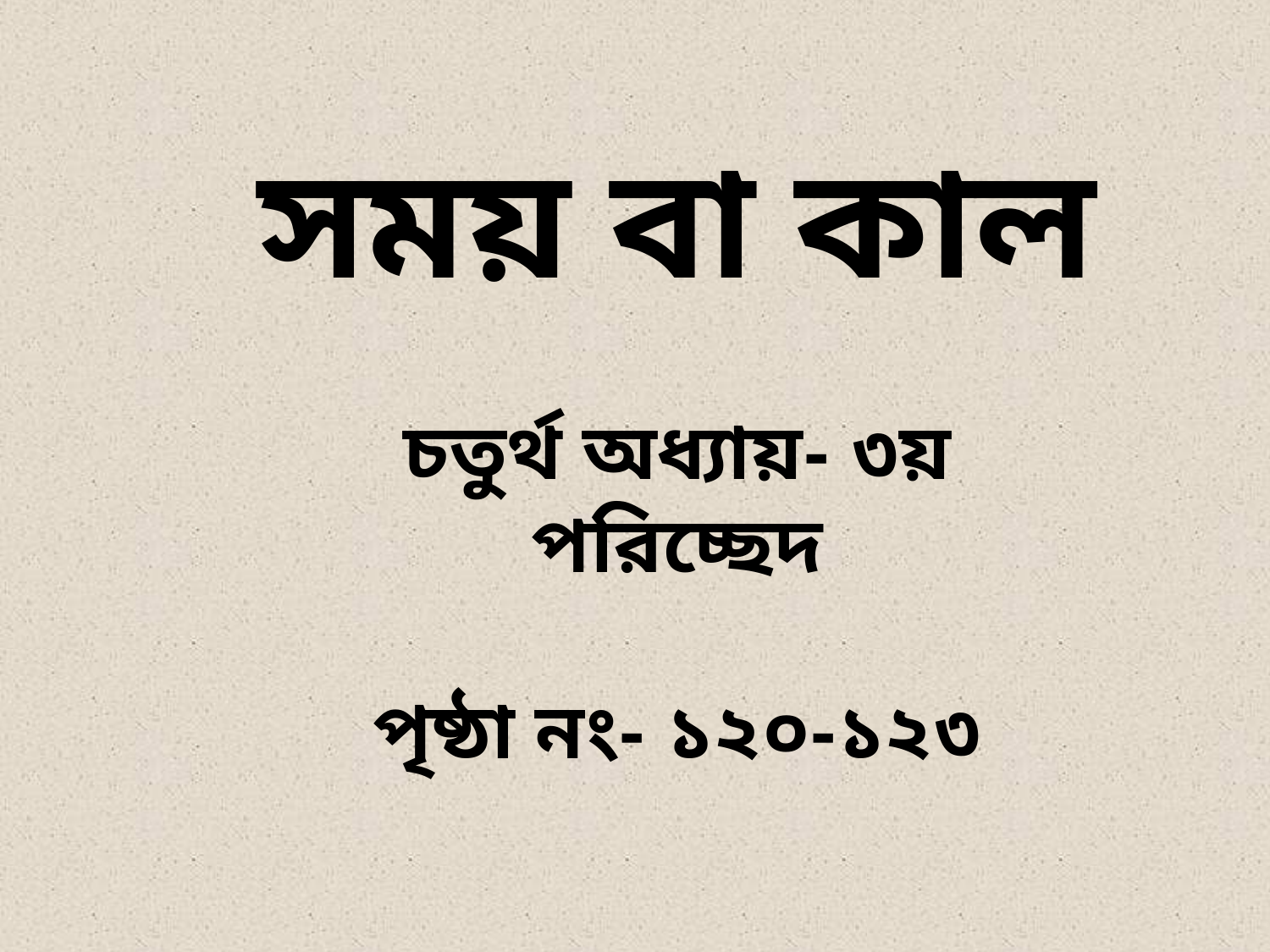

সময় বা কাল

চতুর্থ অধ্যায়- ৩য় পরিচ্ছেদ

পৃষ্ঠা নং- ১২০-১২৩